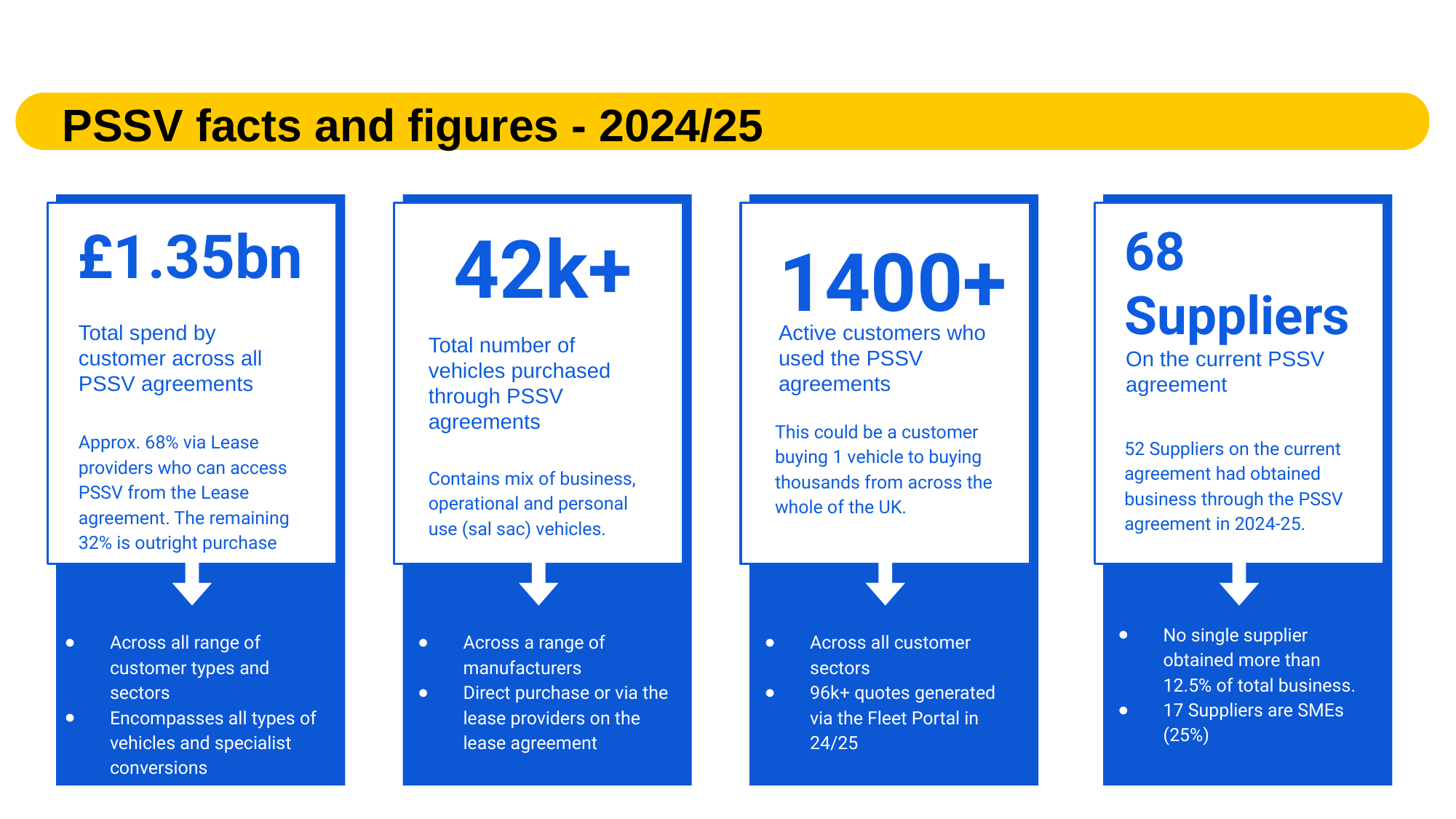

PSSV facts and figures - 2024/25

£1.35bn
Total spend by customer across all PSSV agreements
Approx. 68% via Lease providers who can access PSSV from the Lease agreement. The remaining 32% is outright purchase

Across all range of customer types and sectors
Encompasses all types of vehicles and specialist conversions

42k+
Total number of vehicles purchased through PSSV agreements
Contains mix of business, operational and personal use (sal sac) vehicles.

Across a range of manufacturers
Direct purchase or via the lease providers on the lease agreement

1400+
Active customers who used the PSSV agreements

Across all customer sectors
96k+ quotes generated via the Fleet Portal in 24/25

68 Suppliers
On the current PSSV agreement
52 Suppliers on the current agreement had obtained business through the PSSV agreement in 2024-25.

No single supplier obtained more than 12.5% of total business.
17 Suppliers are SMEs (25%)
This could be a customer buying 1 vehicle to buying thousands from across the whole of the UK.